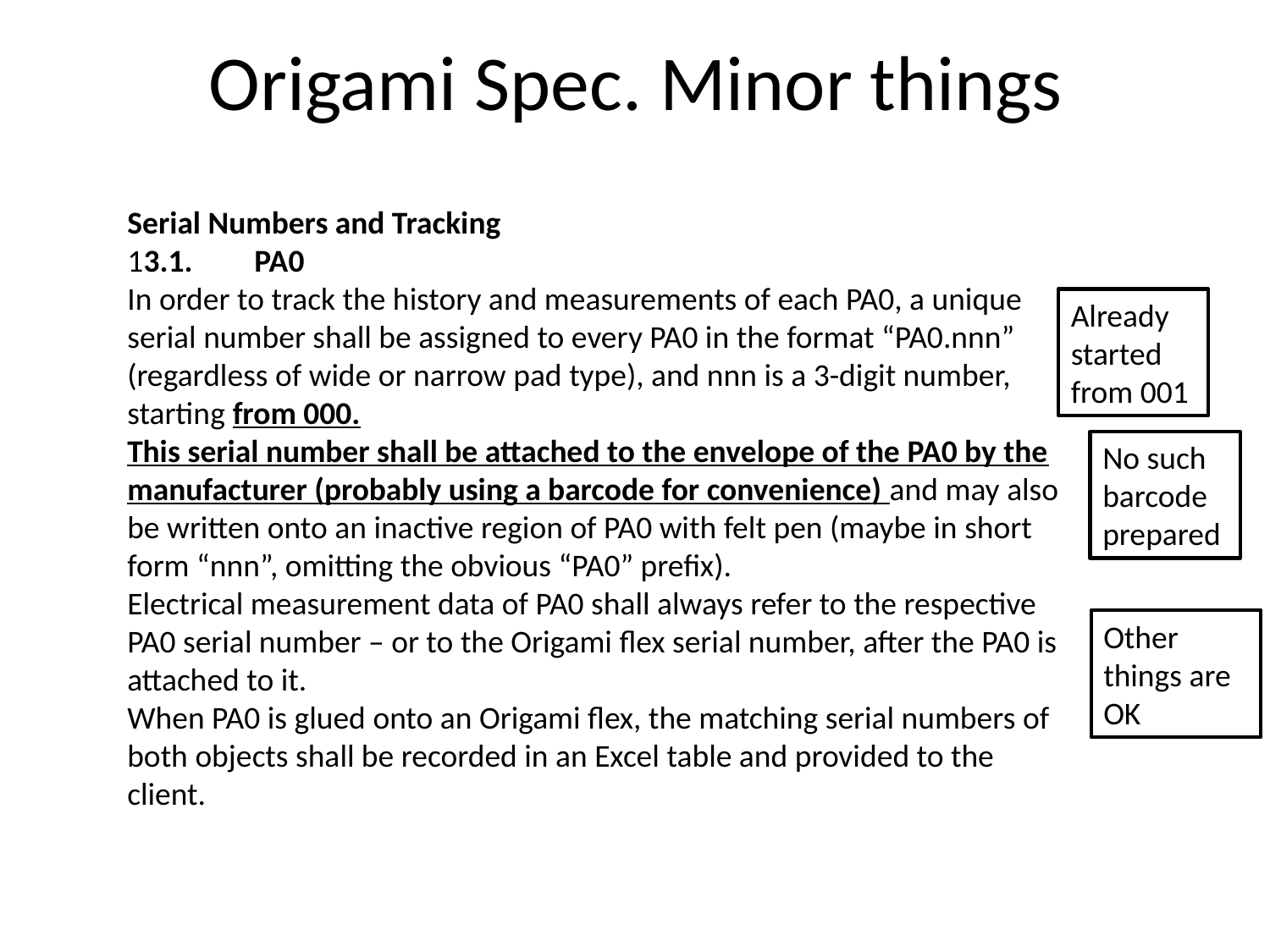

# Origami Spec. Minor things
Serial Numbers and Tracking
13.1. 	PA0
In order to track the history and measurements of each PA0, a unique serial number shall be assigned to every PA0 in the format “PA0.nnn” (regardless of wide or narrow pad type), and nnn is a 3-digit number, starting from 000.
This serial number shall be attached to the envelope of the PA0 by the manufacturer (probably using a barcode for convenience) and may also be written onto an inactive region of PA0 with felt pen (maybe in short form “nnn”, omitting the obvious “PA0” prefix).
Electrical measurement data of PA0 shall always refer to the respective PA0 serial number – or to the Origami flex serial number, after the PA0 is attached to it.
When PA0 is glued onto an Origami flex, the matching serial numbers of both objects shall be recorded in an Excel table and provided to the client.
Already started from 001
No such barcode prepared
Other things are OK